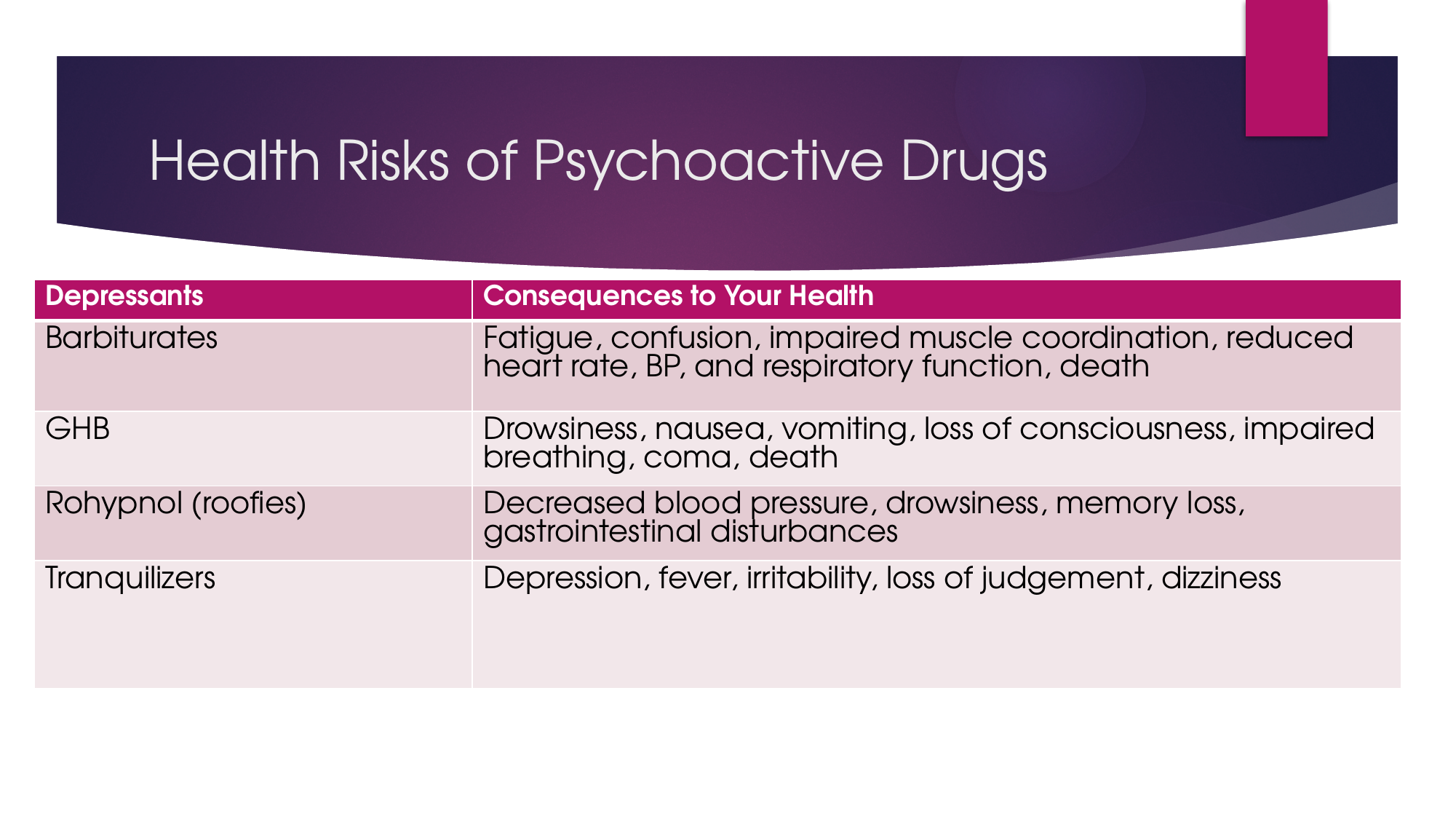

# Health Risks of Psychoactive Drugs
| Depressants | Consequences to Your Health |
| --- | --- |
| Barbiturates | Fatigue, confusion, impaired muscle coordination, reduced heart rate, BP, and respiratory function, death |
| GHB | Drowsiness, nausea, vomiting, loss of consciousness, impaired breathing, coma, death |
| Rohypnol (roofies) | Decreased blood pressure, drowsiness, memory loss, gastrointestinal disturbances |
| Tranquilizers | Depression, fever, irritability, loss of judgement, dizziness |